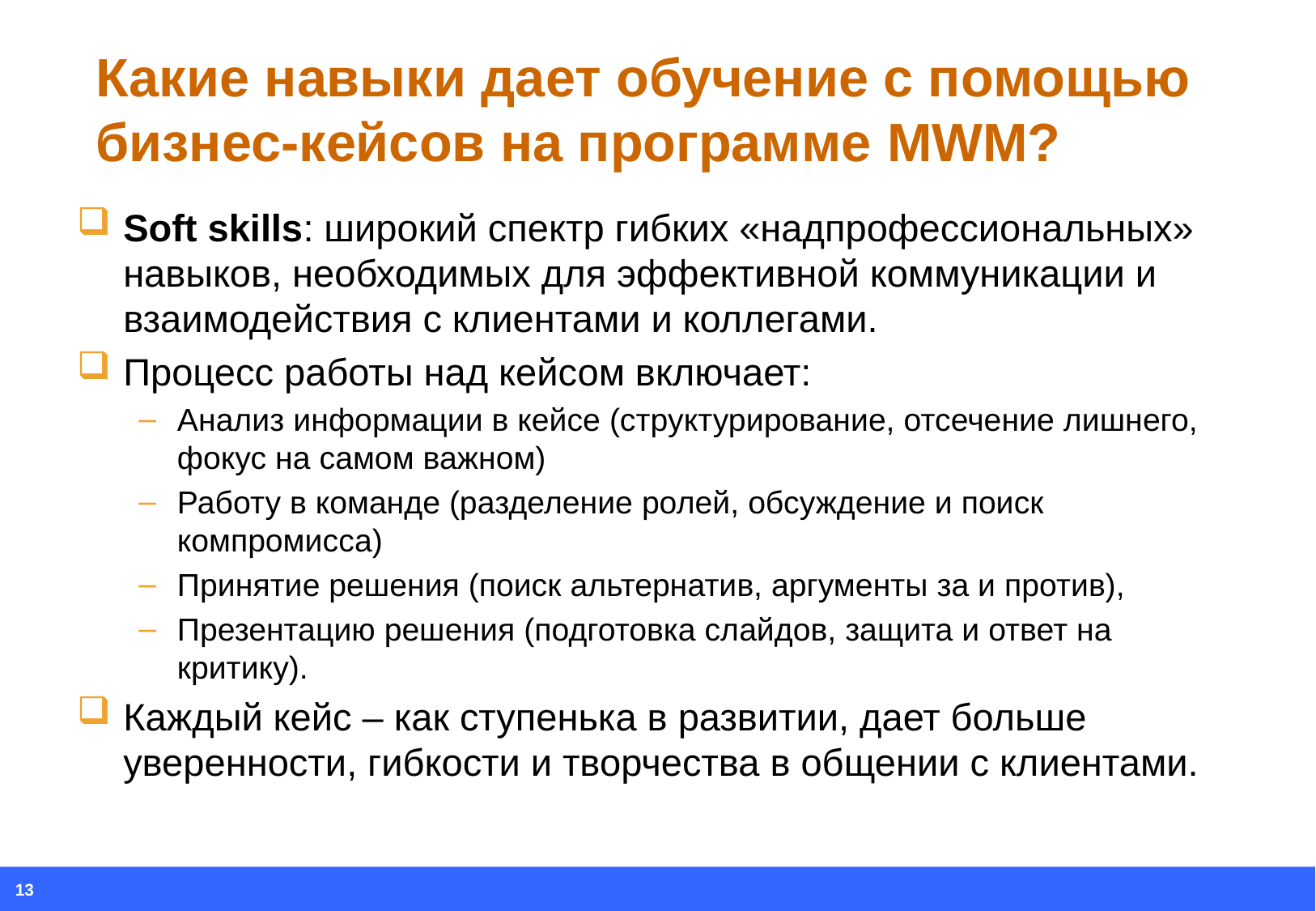

# Какие навыки дает обучение с помощью бизнес-кейсов на программе MWM?
Soft skills: широкий спектр гибких «надпрофессиональных» навыков, необходимых для эффективной коммуникации и взаимодействия с клиентами и коллегами.
Процесс работы над кейсом включает:
Анализ информации в кейсе (структурирование, отсечение лишнего, фокус на самом важном)
Работу в команде (разделение ролей, обсуждение и поиск компромисса)
Принятие решения (поиск альтернатив, аргументы за и против),
Презентацию решения (подготовка слайдов, защита и ответ на критику).
Каждый кейс – как ступенька в развитии, дает больше уверенности, гибкости и творчества в общении с клиентами.

13